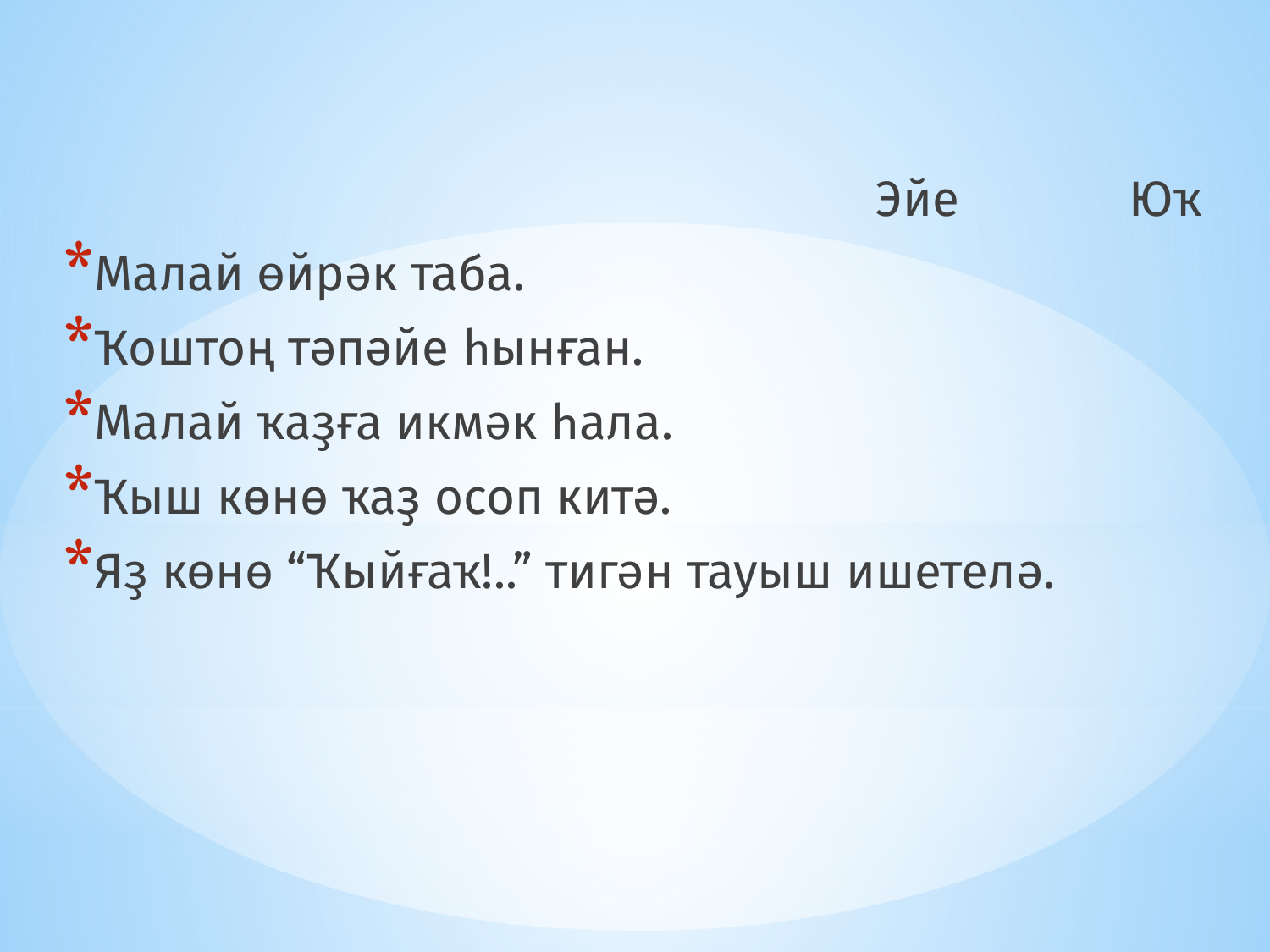

Эйе             Юҡ
Малай өйрәк таба.
Ҡоштоң тәпәйе һынған.
Малай ҡаҙға икмәк һала.
Ҡыш көнө ҡаҙ осоп китә.
Яҙ көнө “Ҡыйғаҡ!..” тигән тауыш ишетелә.
#